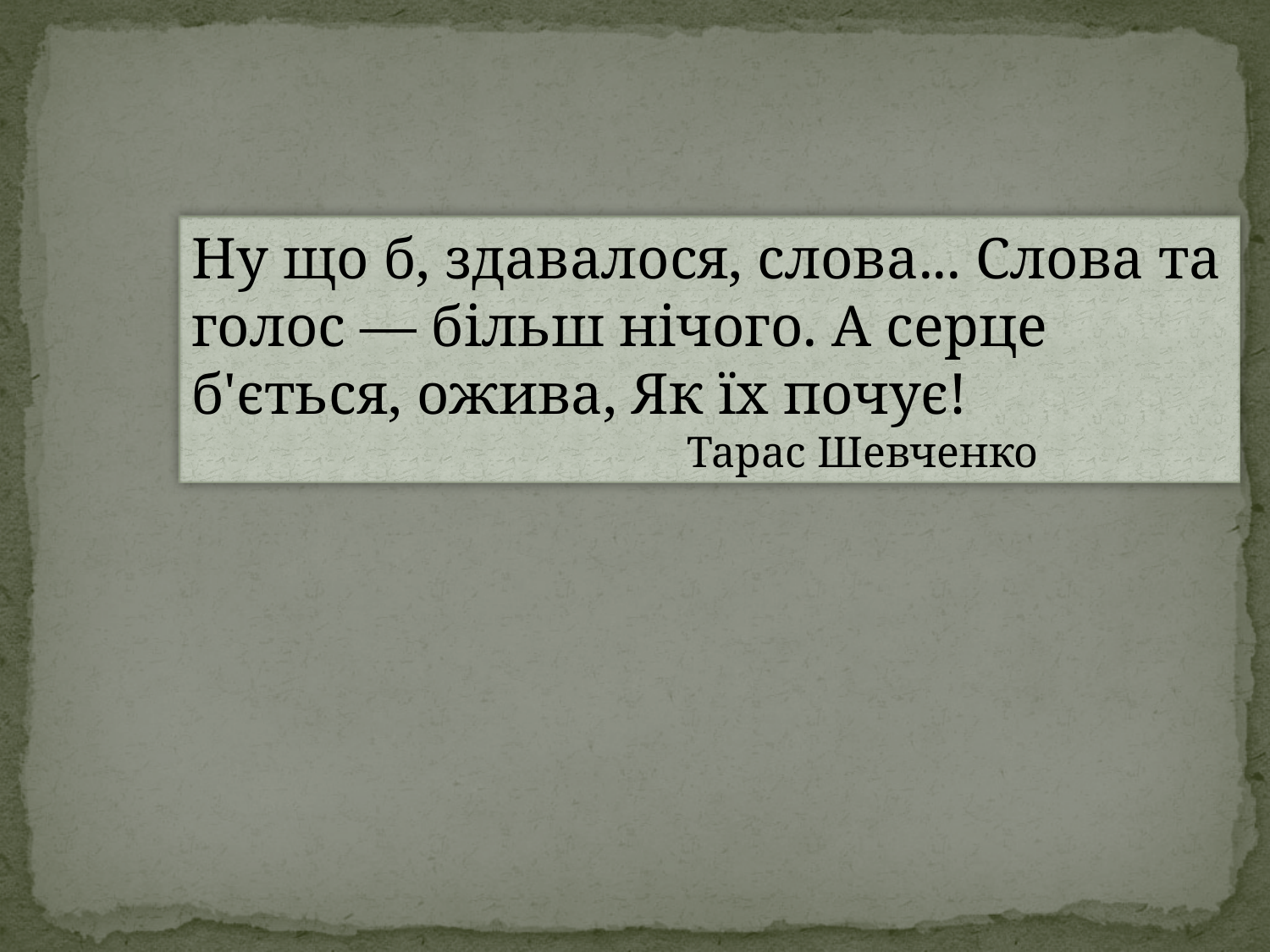

Ну що б, здавалося, слова... Слова та голос — більш нічого. А серце б'ється, ожива, Як їх почує!
                                                            Тарас Шевченко